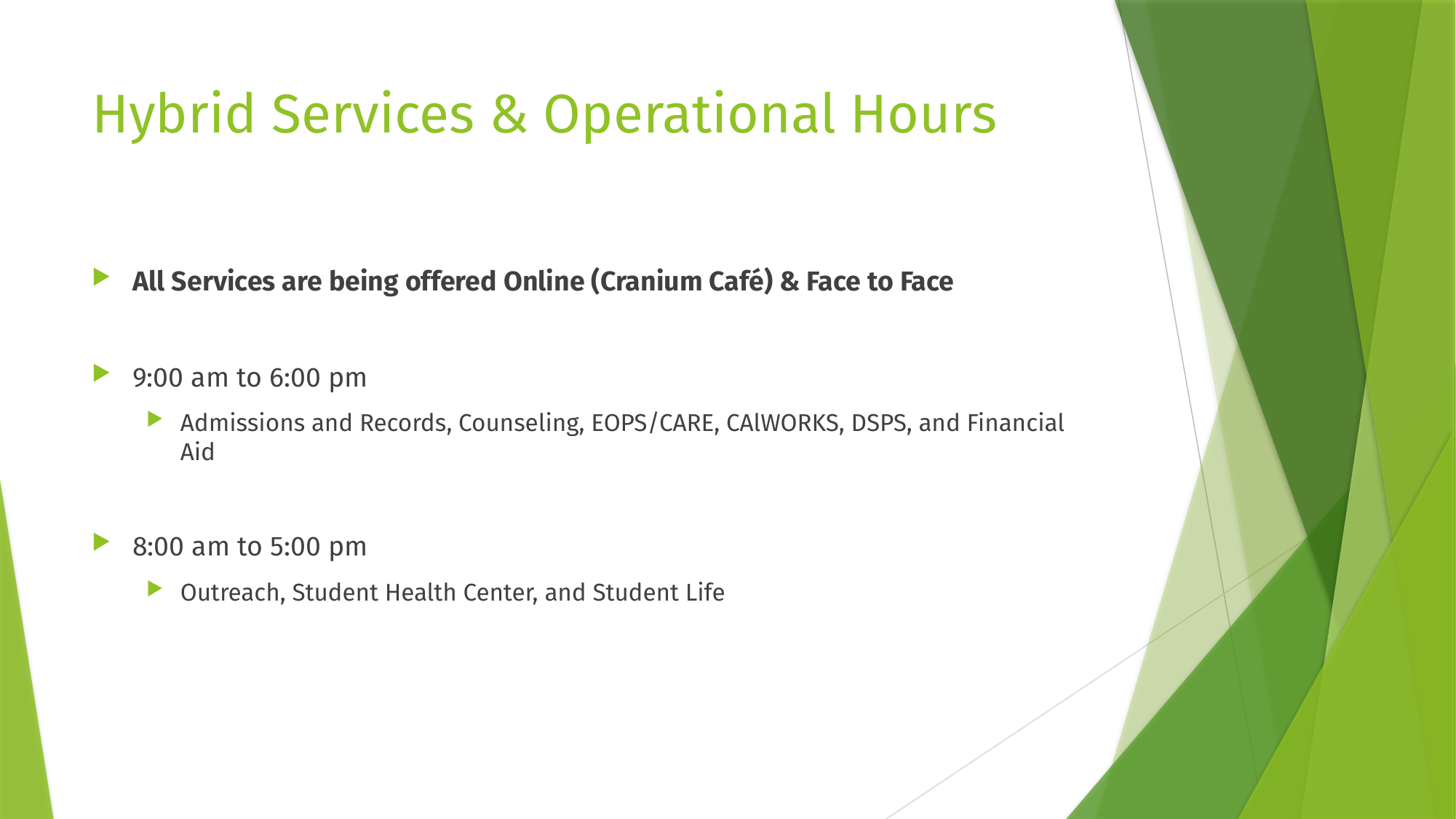

# Hybrid Services & Operational Hours
All Services are being offered Online (Cranium Café) & Face to Face

9:00 am to 6:00 pm
Admissions and Records, Counseling, EOPS/CARE, CAlWORKS, DSPS, and Financial Aid

8:00 am to 5:00 pm
Outreach, Student Health Center, and Student Life